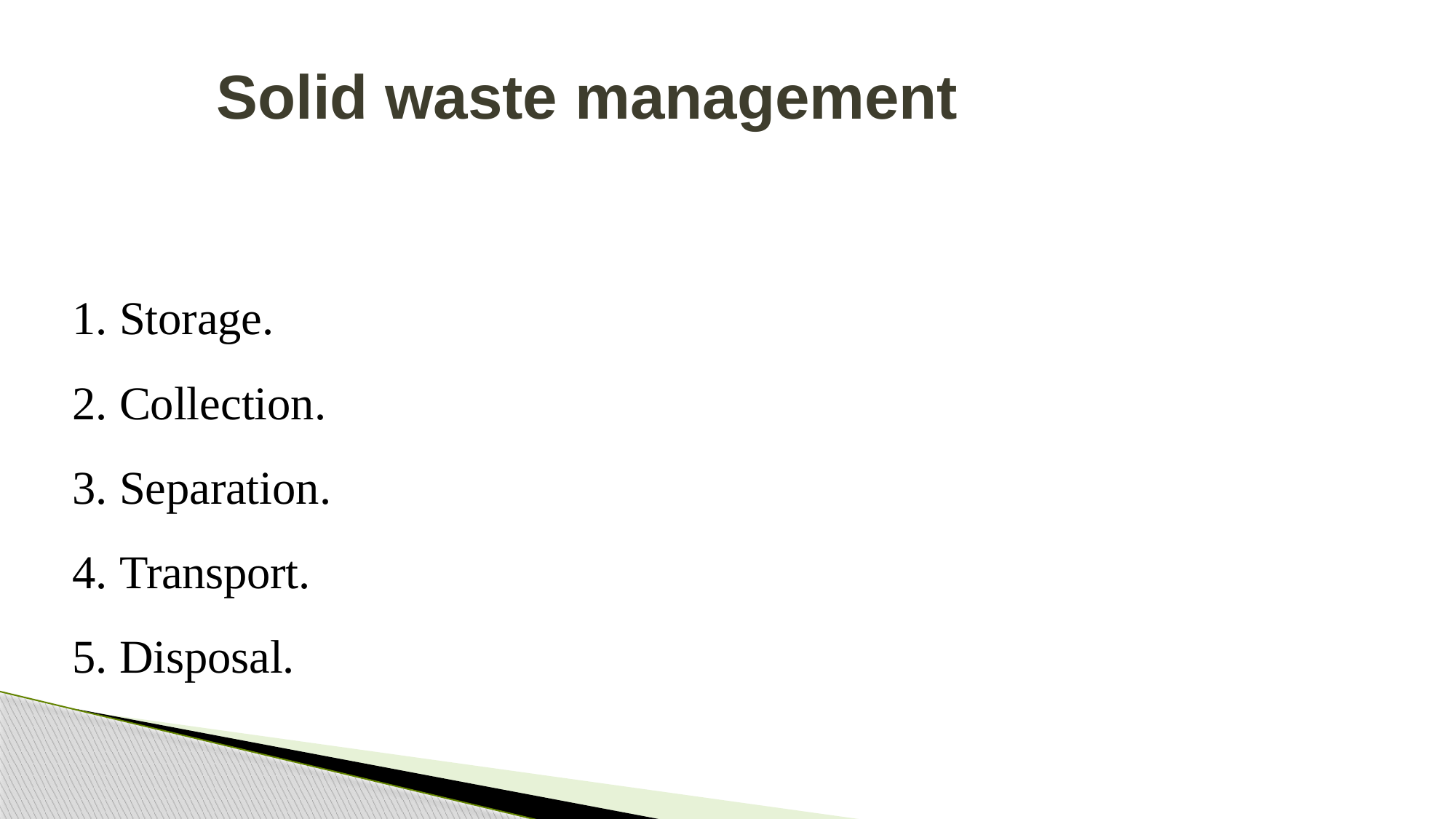

# Solid waste management
Storage.
Collection.
Separation.
Transport.
Disposal.